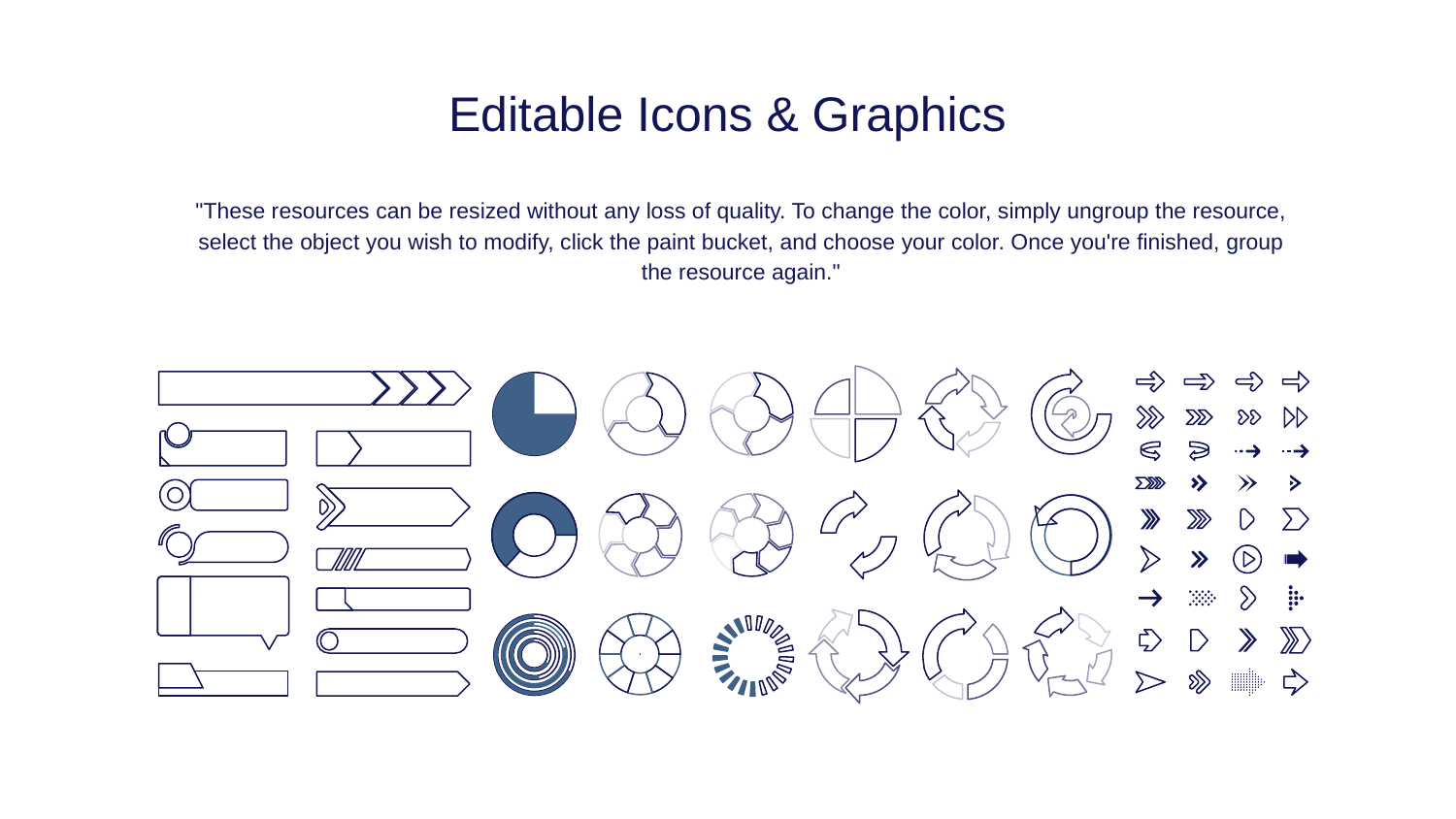

Editable Icons & Graphics
"These resources can be resized without any loss of quality. To change the color, simply ungroup the resource, select the object you wish to modify, click the paint bucket, and choose your color. Once you're finished, group the resource again."